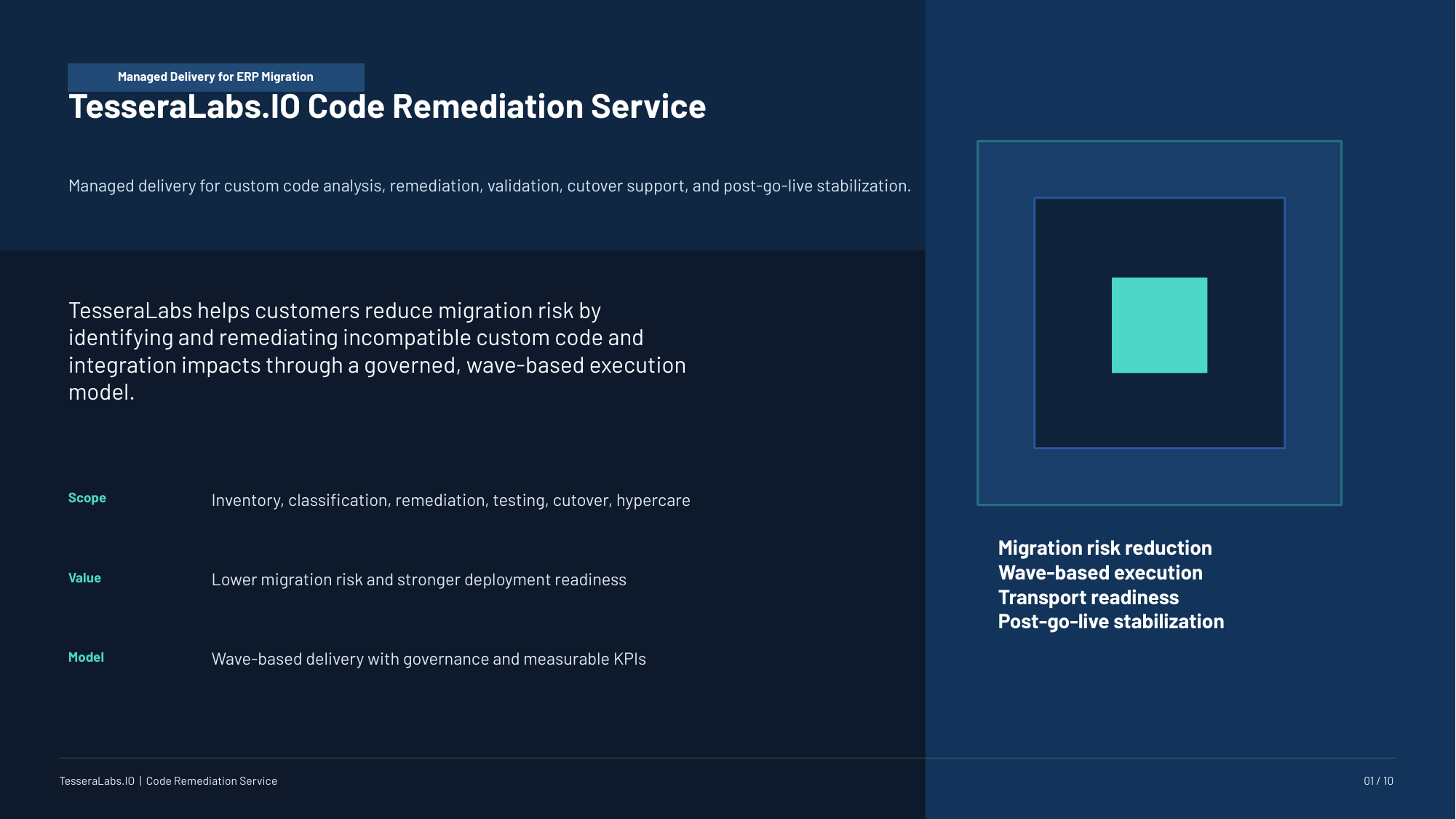

Managed Delivery for ERP Migration
TesseraLabs.IO Code Remediation Service

Managed delivery for custom code analysis, remediation, validation, cutover support, and post-go-live stabilization.

TesseraLabs helps customers reduce migration risk by identifying and remediating incompatible custom code and integration impacts through a governed, wave-based execution model.
Scope
Inventory, classification, remediation, testing, cutover, hypercare
Migration risk reduction
Wave-based execution
Transport readiness
Post-go-live stabilization
Value
Lower migration risk and stronger deployment readiness
Model
Wave-based delivery with governance and measurable KPIs

TesseraLabs.IO  |  Code Remediation Service
01 / 10